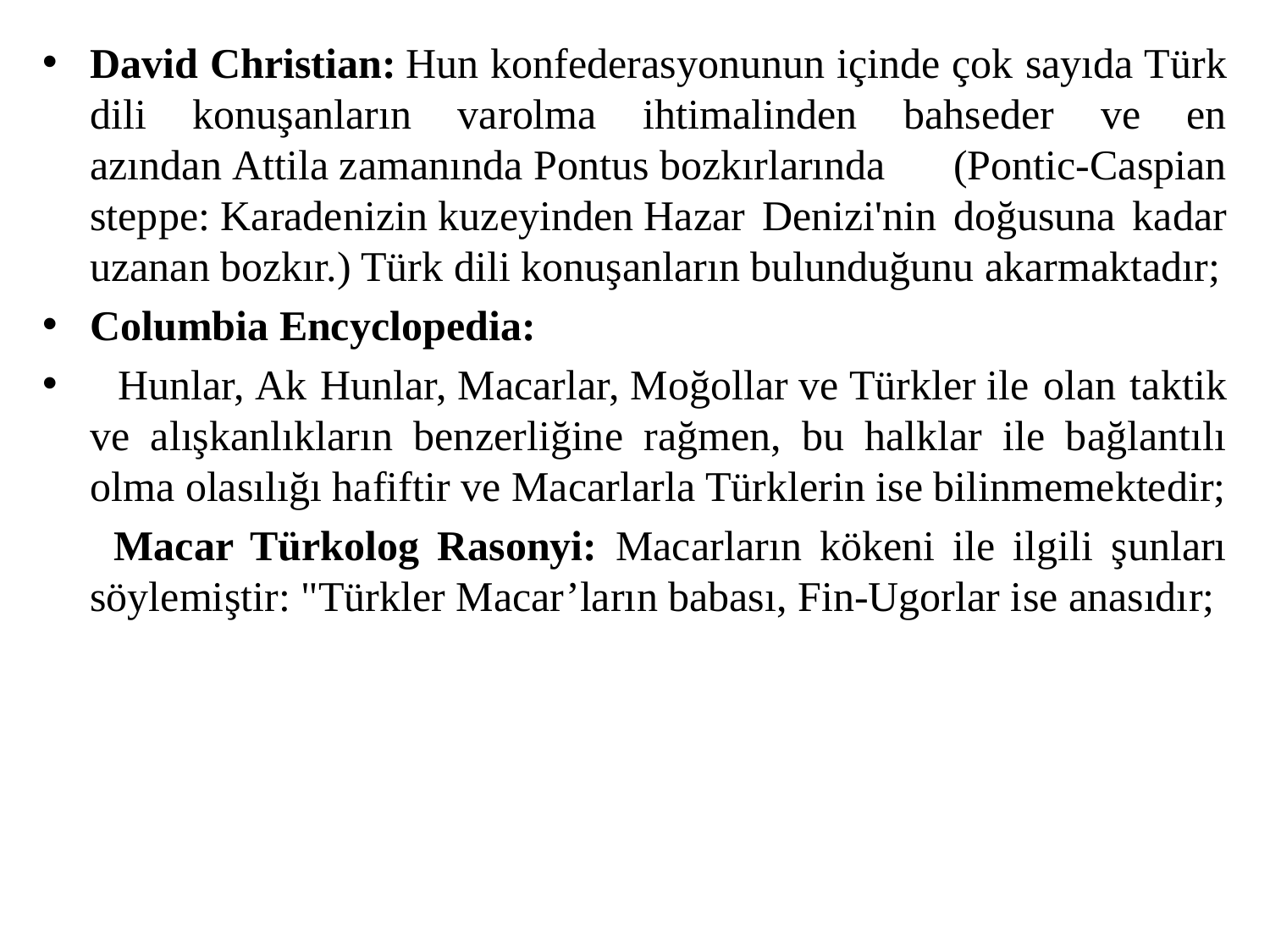

David Christian: Hun konfederasyonunun içinde çok sayıda Türk dili konuşanların varolma ihtimalinden bahseder ve en azından Attila zamanında Pontus bozkırlarında (Pontic-Caspian steppe: Karadenizin kuzeyinden Hazar Denizi'nin doğusuna kadar uzanan bozkır.) Türk dili konuşanların bulunduğunu akarmaktadır;
Columbia Encyclopedia:
  Hunlar, Ak Hunlar, Macarlar, Moğollar ve Türkler ile olan taktik ve alışkanlıkların benzerliğine rağmen, bu halklar ile bağlantılı olma olasılığı hafiftir ve Macarlarla Türklerin ise bilinmemektedir;
    Macar Türkolog Rasonyi: Macarların kökeni ile ilgili şunları söylemiştir: "Türkler Macar’ların babası, Fin-Ugorlar ise anasıdır;